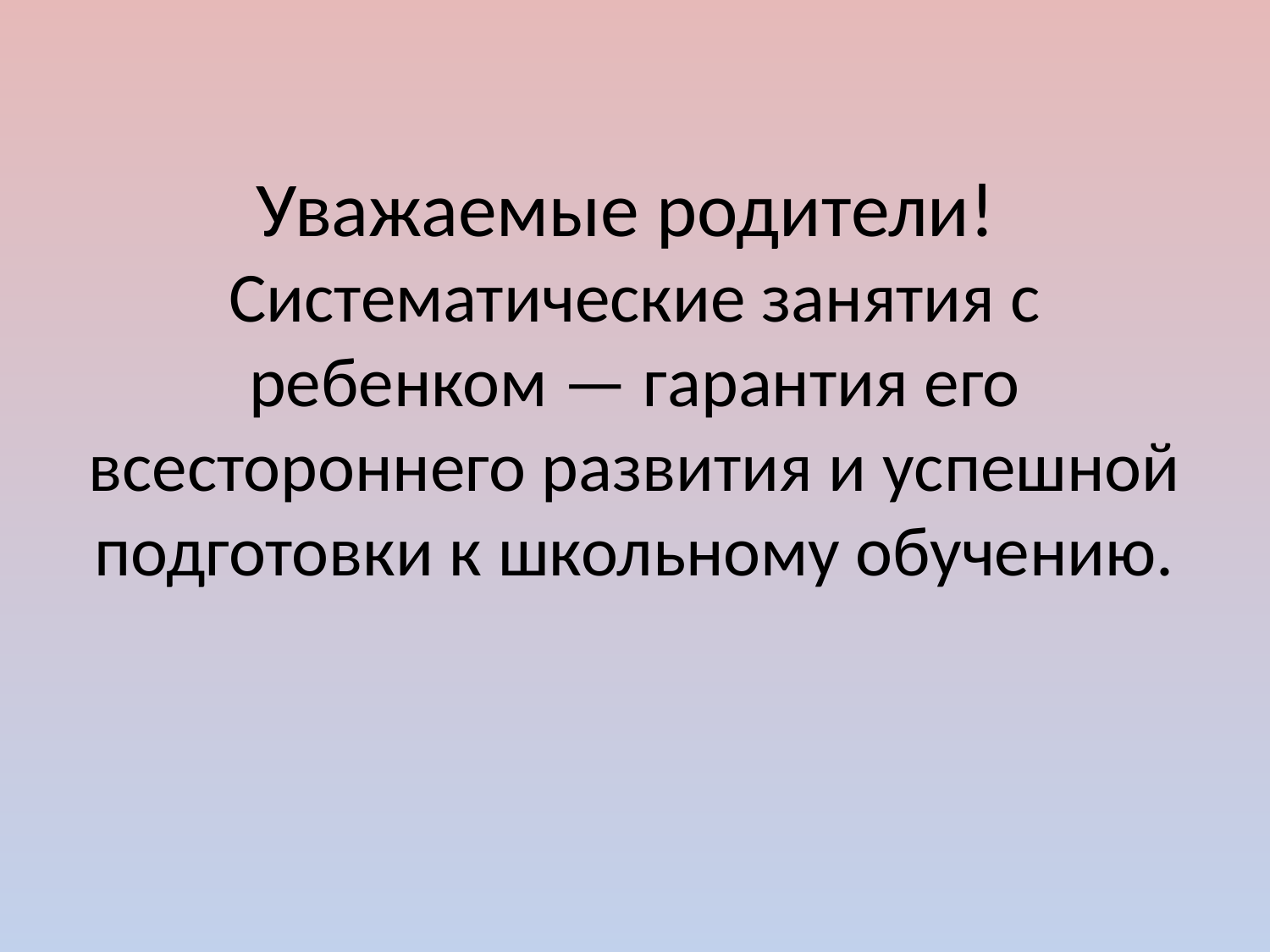

# Уважаемые родители!  Систематические занятия с ребенком — гарантия его всестороннего развития и успешной подготовки к школьному обучению.